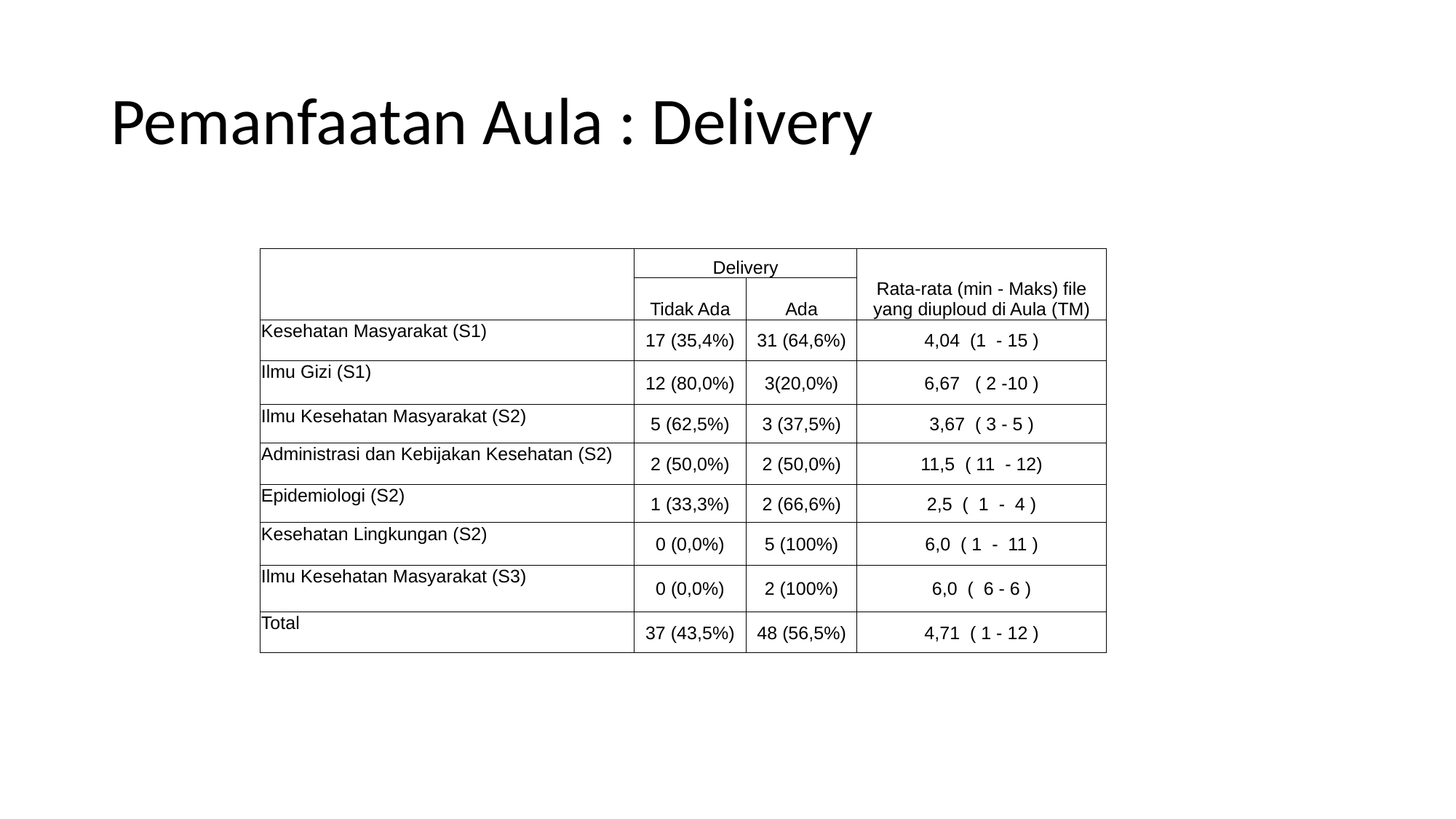

# Pemanfaatan Aula : Delivery
|  | Delivery |  | Rata-rata (min - Maks) file yang diuploud di Aula (TM) |
| --- | --- | --- | --- |
|  | Tidak Ada | Ada |  |
| Kesehatan Masyarakat (S1) | 17 (35,4%) | 31 (64,6%) | 4,04 (1 - 15 ) |
| Ilmu Gizi (S1) | 12 (80,0%) | 3(20,0%) | 6,67 ( 2 -10 ) |
| Ilmu Kesehatan Masyarakat (S2) | 5 (62,5%) | 3 (37,5%) | 3,67 ( 3 - 5 ) |
| Administrasi dan Kebijakan Kesehatan (S2) | 2 (50,0%) | 2 (50,0%) | 11,5 ( 11 - 12) |
| Epidemiologi (S2) | 1 (33,3%) | 2 (66,6%) | 2,5 ( 1 - 4 ) |
| Kesehatan Lingkungan (S2) | 0 (0,0%) | 5 (100%) | 6,0 ( 1 - 11 ) |
| Ilmu Kesehatan Masyarakat (S3) | 0 (0,0%) | 2 (100%) | 6,0 ( 6 - 6 ) |
| Total | 37 (43,5%) | 48 (56,5%) | 4,71 ( 1 - 12 ) |